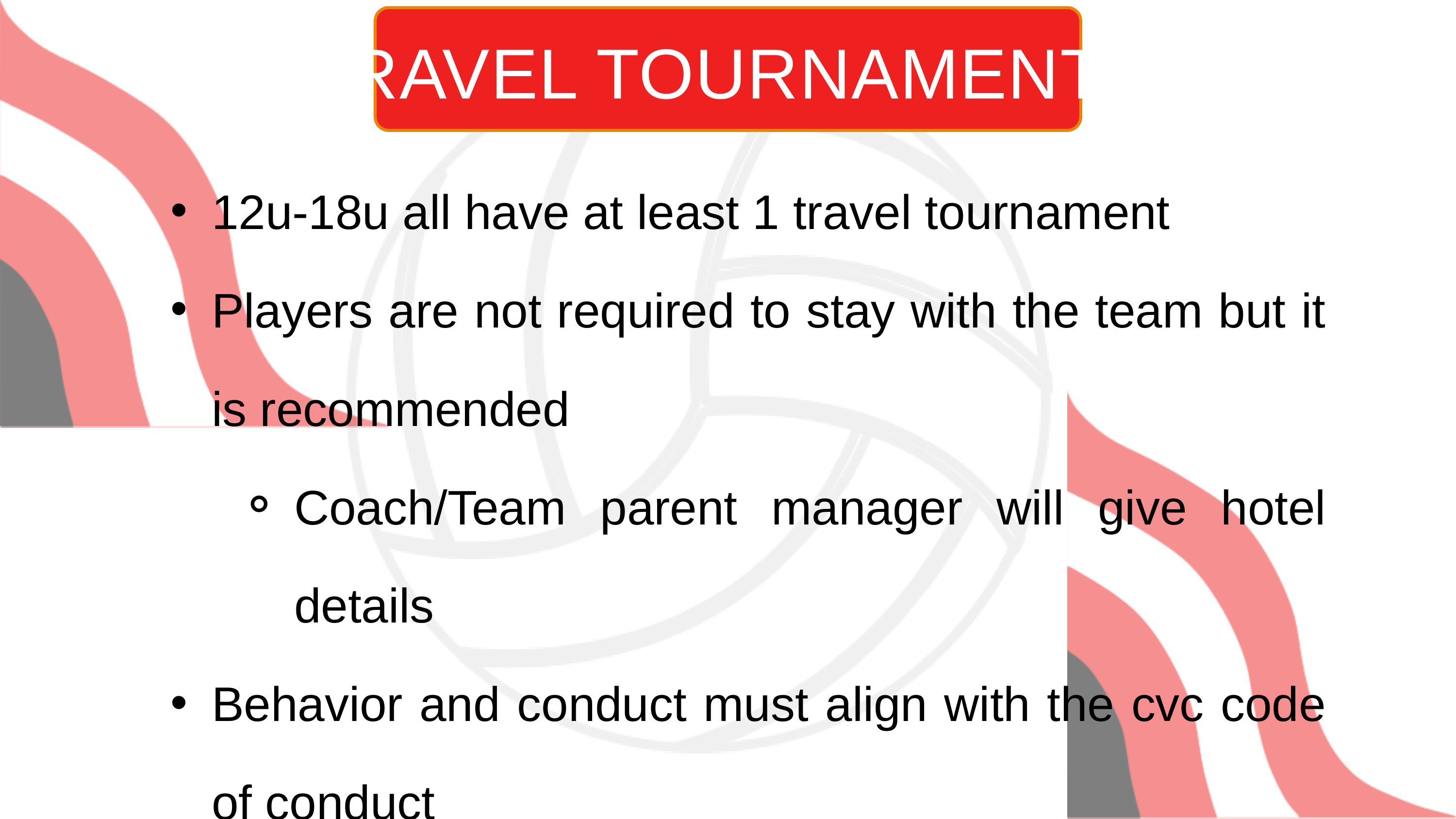

TRAVEL TOURNAMENTS

12u-18u all have at least 1 travel tournament
Players are not required to stay with the team but it is recommended
Coach/Team parent manager will give hotel details
Behavior and conduct must align with the cvc code of conduct
same rules apply as during practices/Games